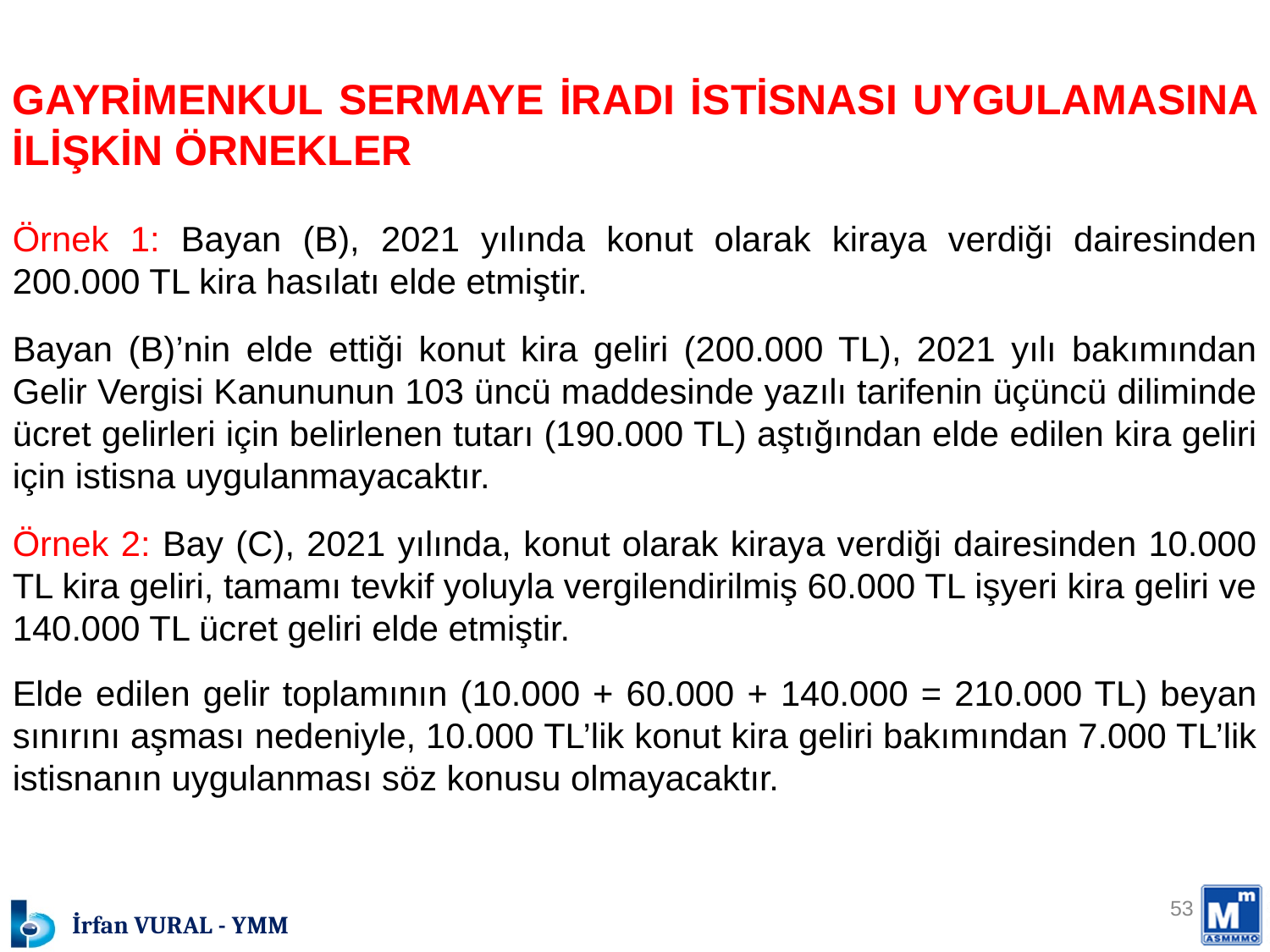

GAYRİMENKUL SERMAYE İRADI İSTİSNASI UYGULAMASINA İLİŞKİN ÖRNEKLER

Örnek 1: Bayan (B), 2021 yılında konut olarak kiraya verdiği dairesinden 200.000 TL kira hasılatı elde etmiştir.

Bayan (B)’nin elde ettiği konut kira geliri (200.000 TL), 2021 yılı bakımından Gelir Vergisi Kanununun 103 üncü maddesinde yazılı tarifenin üçüncü diliminde ücret gelirleri için belirlenen tutarı (190.000 TL) aştığından elde edilen kira geliri için istisna uygulanmayacaktır.

Örnek 2: Bay (C), 2021 yılında, konut olarak kiraya verdiği dairesinden 10.000 TL kira geliri, tamamı tevkif yoluyla vergilendirilmiş 60.000 TL işyeri kira geliri ve 140.000 TL ücret geliri elde etmiştir.

Elde edilen gelir toplamının (10.000 + 60.000 + 140.000 = 210.000 TL) beyan sınırını aşması nedeniyle, 10.000 TL’lik konut kira geliri bakımından 7.000 TL’lik istisnanın uygulanması söz konusu olmayacaktır.

53